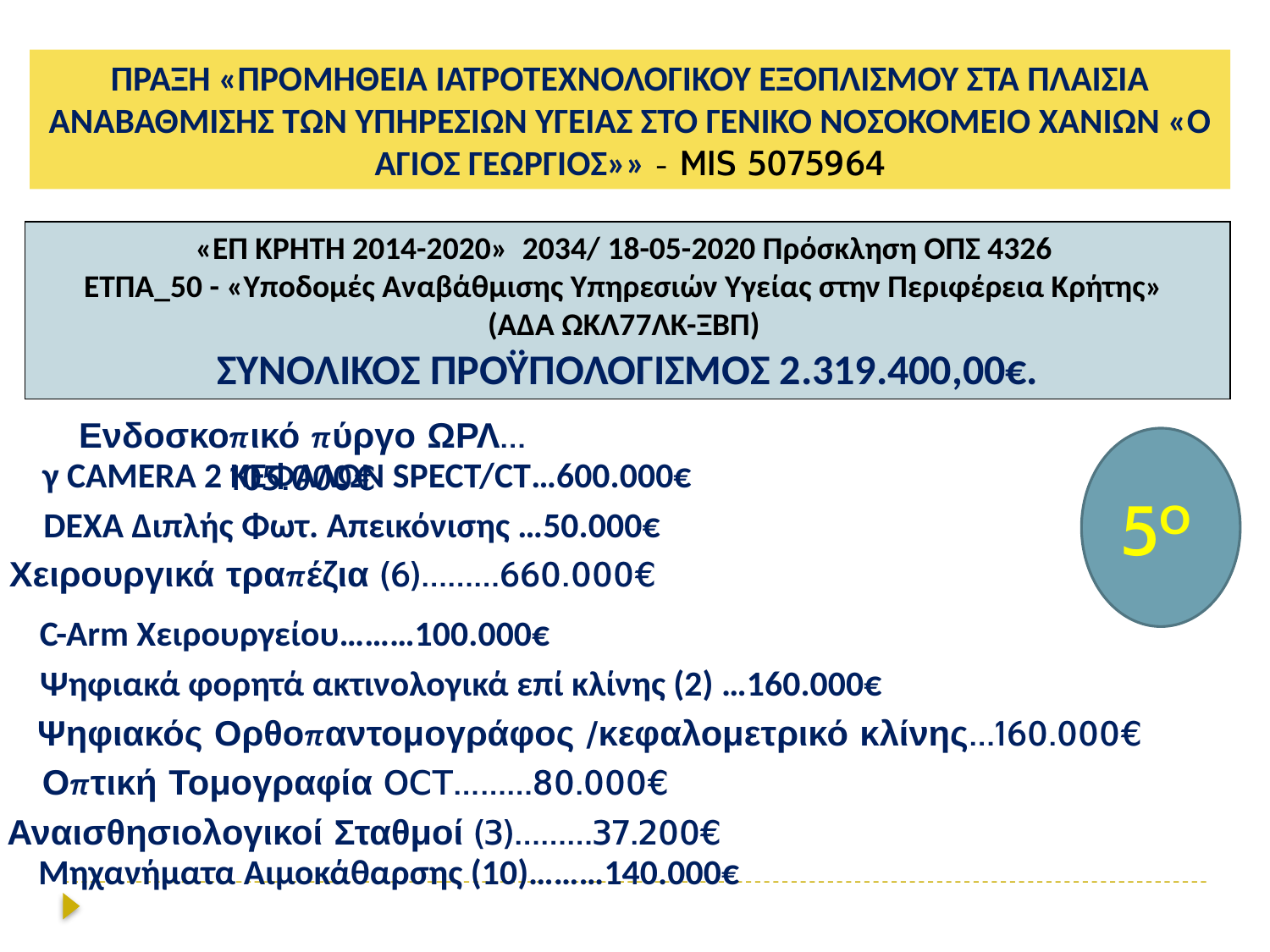

ΠΡΑΞΗ «ΠΡΟΜΗΘΕΙΑ ΙΑΤΡΟΤΕΧΝΟΛΟΓΙΚΟΥ ΕΞΟΠΛΙΣΜΟΥ ΣΤΑ ΠΛΑΙΣΙΑ ΑΝΑΒΑΘΜΙΣΗΣ ΤΩΝ ΥΠΗΡΕΣΙΩΝ ΥΓΕΙΑΣ ΣΤΟ ΓΕΝΙΚΟ ΝΟΣΟΚΟΜΕΙΟ ΧΑΝΙΩΝ «Ο ΑΓΙΟΣ ΓΕΩΡΓΙΟΣ»» - MIS 5075964
«ΕΠ ΚΡΗΤΗ 2014-2020»  2034/ 18-05-2020 Πρόσκληση ΟΠΣ 4326
ΕΤΠΑ_50 - «Υποδομές Αναβάθμισης Υπηρεσιών Υγείας στην Περιφέρεια Κρήτης»
(ΑΔΑ ΩΚΛ77ΛΚ-ΞΒΠ)
ΣυνολικΟΣ προϋπολογιςμΟΣ 2.319.400,00€.
Ενδοσκοπικό πύργο ΩΡΛ…105.000€
5Ο
γ CAMERA 2 ΚΕΦΑΛΩΝ SPECT/CT…600.000€
DEXA Διπλής Φωτ. Απεικόνισης …50.000€
Χειρουργικά τραπέζια (6)………660.000€
C-Arm Χειρουργείου………100.000€
Ψηφιακά φορητά ακτινολογικά επί κλίνης (2) …160.000€
Ψηφιακός Ορθοπαντομογράφος /κεφαλομετρικό κλίνης…160.000€
Οπτική Τομογραφία OCT………80.000€
Αναισθησιολογικοί Σταθμοί (3)………37.200€
Μηχανήματα Αιμοκάθαρσης (10)………140.000€